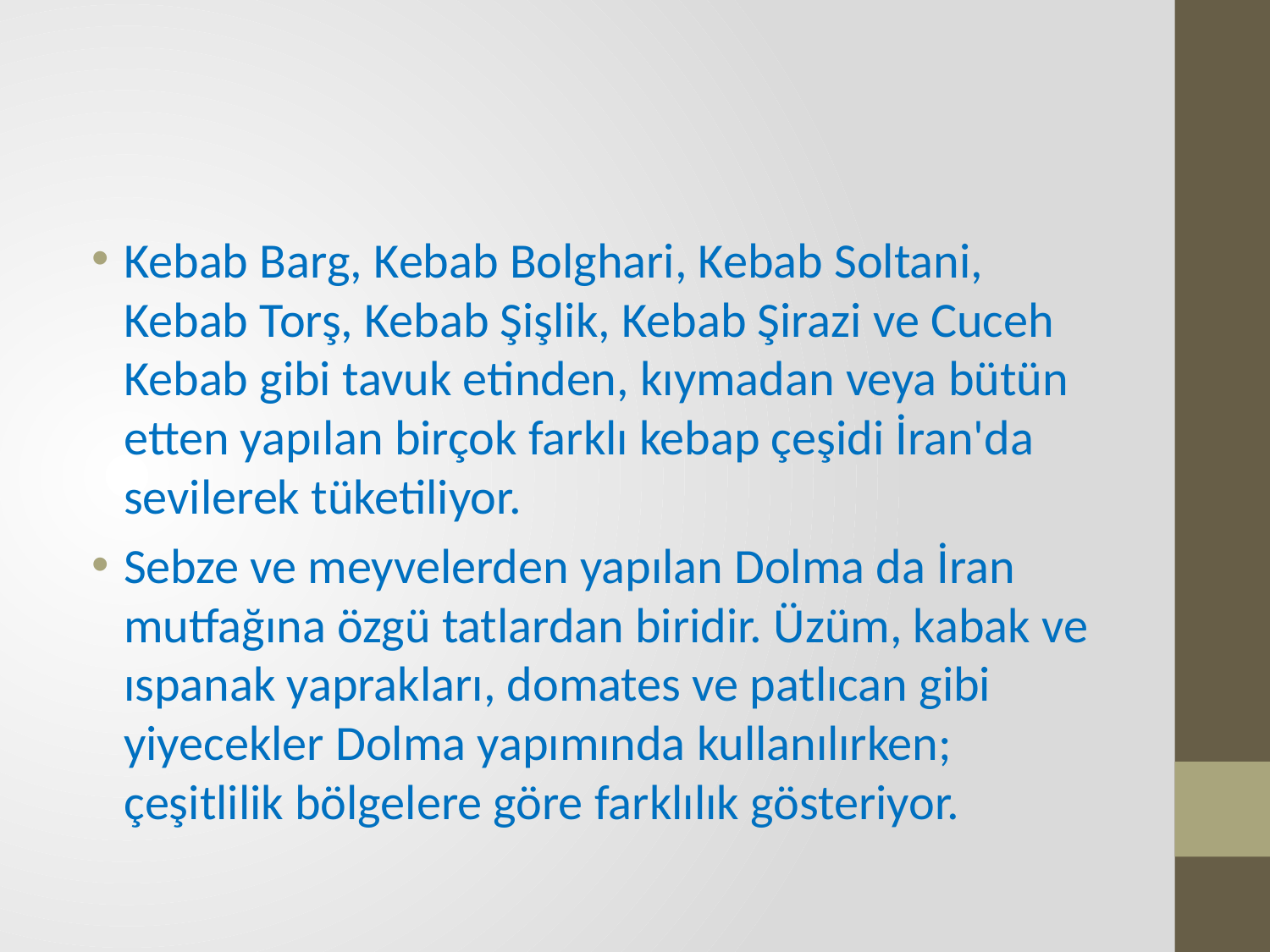

Kebab Barg, Kebab Bolghari, Kebab Soltani, Kebab Torş, Kebab Şişlik, Kebab Şirazi ve Cuceh Kebab gibi tavuk etinden, kıymadan veya bütün etten yapılan birçok farklı kebap çeşidi İran'da sevilerek tüketiliyor.
Sebze ve meyvelerden yapılan Dolma da İran mutfağına özgü tatlardan biridir. Üzüm, kabak ve ıspanak yaprakları, domates ve patlıcan gibi yiyecekler Dolma yapımında kullanılırken; çeşitlilik bölgelere göre farklılık gösteriyor.